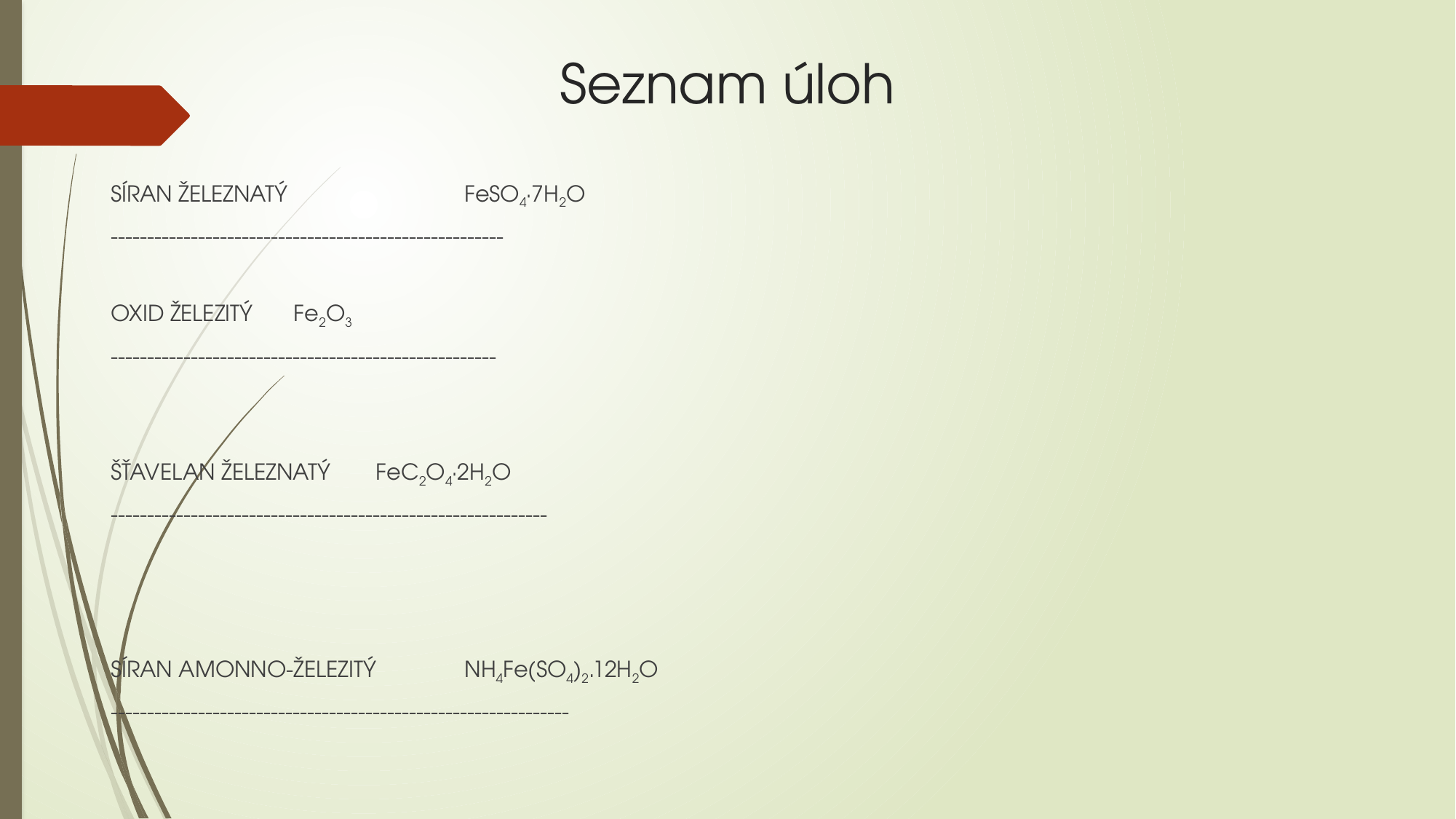

# Seznam úloh
SÍRAN ŽELEZNATÝ	 		FeSO4·7H2O
------------------------------------------------------

OXID ŽELEZITÝ			 Fe2O3
-----------------------------------------------------

ŠŤAVELAN ŽELEZNATÝ		FeC2O4·2H2O
------------------------------------------------------------

SÍRAN AMONNO-ŽELEZITÝ		NH4Fe(SO4)2.12H2O
---------------------------------------------------------------